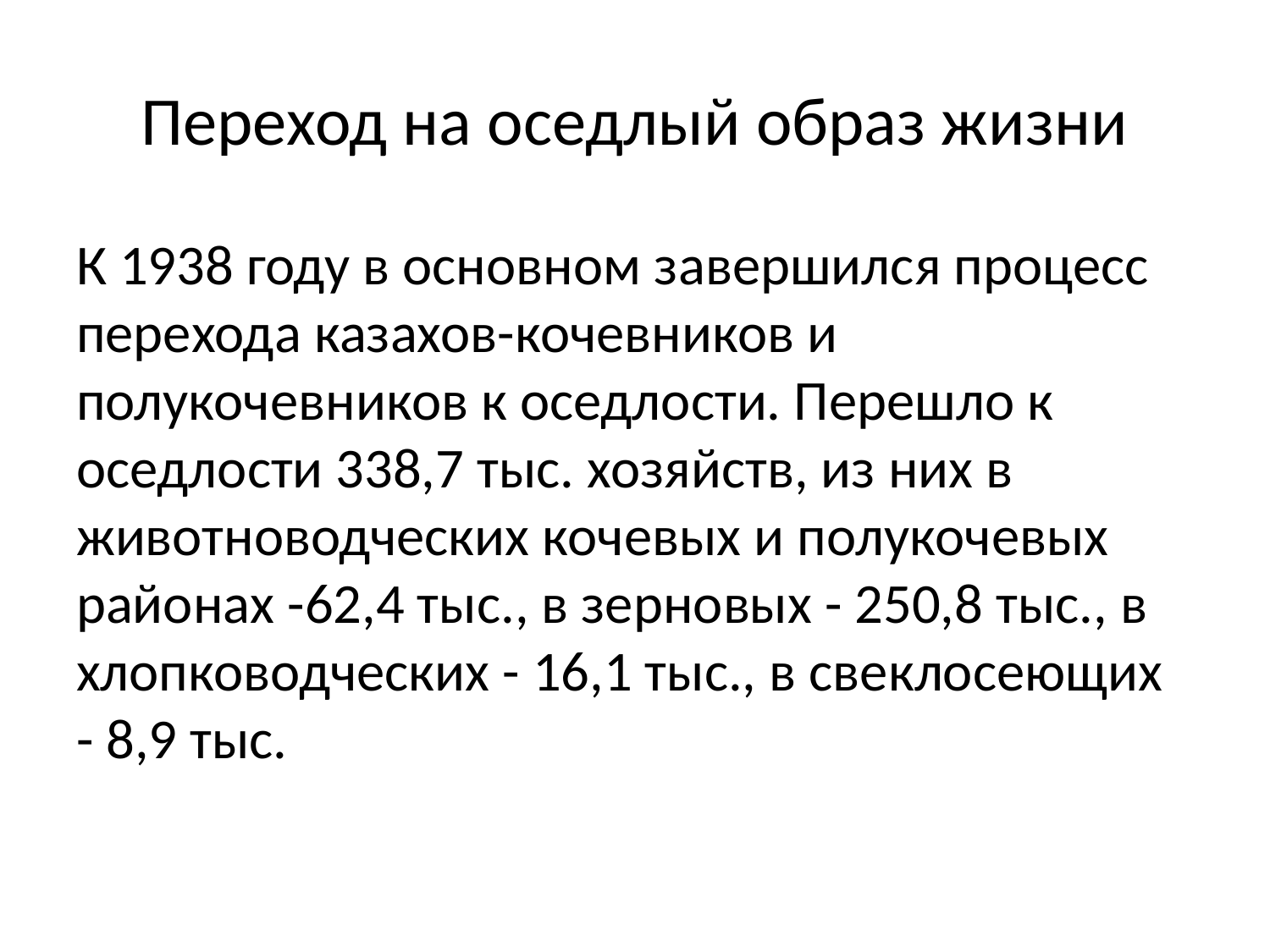

# Переход на оседлый образ жизни
К 1938 году в основном завершился процесс перехода казахов-кочевников и полукочевников к оседлости. Перешло к оседлости 338,7 тыс. хозяйств, из них в животноводческих кочевых и полукочевых районах -62,4 тыс., в зерновых - 250,8 тыс., в хлопководческих - 16,1 тыс., в свеклосеющих - 8,9 тыс.